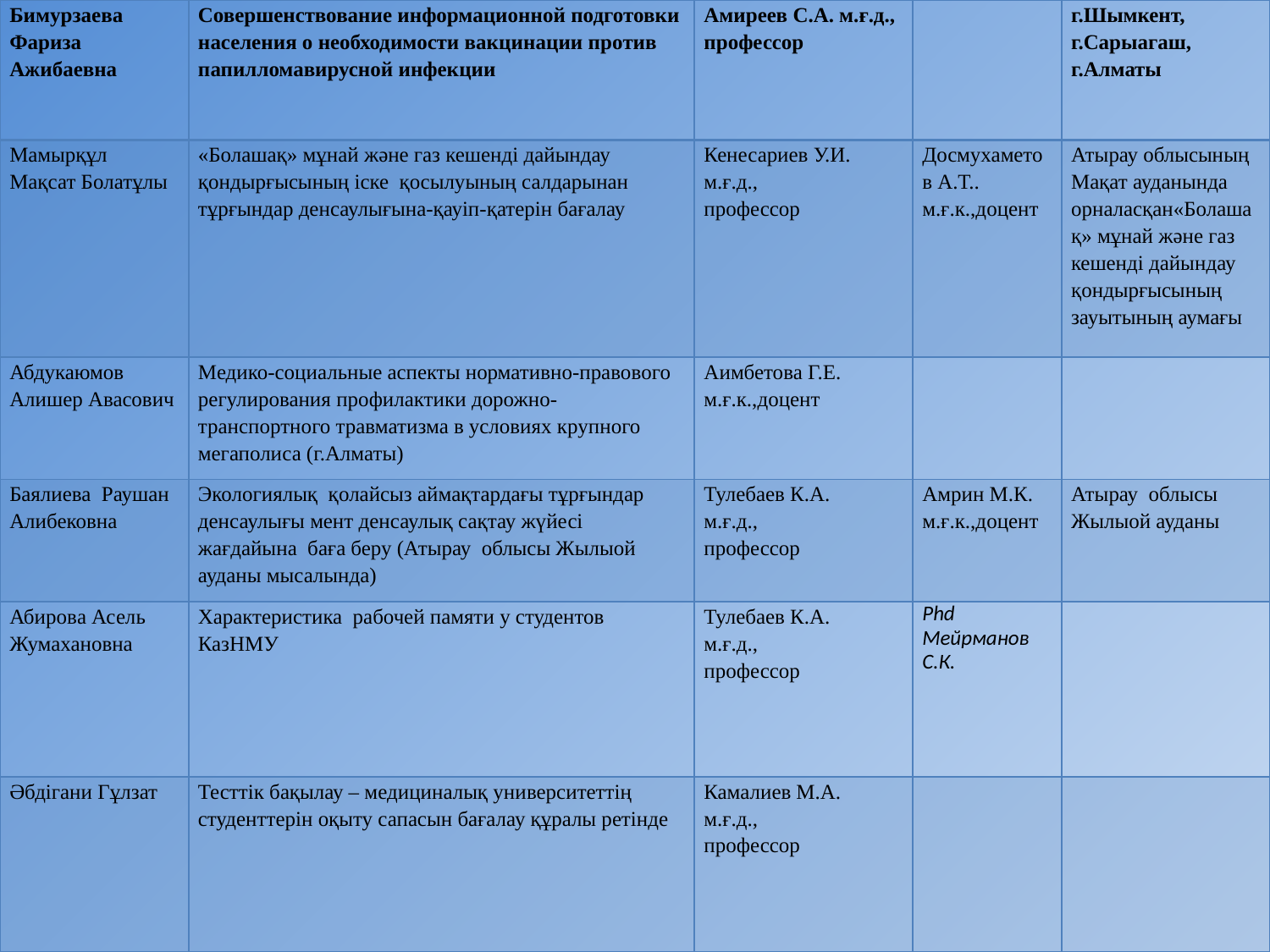

| Бимурзаева Фариза Ажибаевна | Совершенствование информационной подготовки населения о необходимости вакцинации против папилломавирусной инфекции | Амиреев С.А. м.ғ.д., профессор |  | г.Шымкент, г.Сарыагаш, г.Алматы |
| --- | --- | --- | --- | --- |
| Мамырқұл Мақсат Болатұлы | «Болашақ» мұнай және газ кешенді дайындау қондырғысының іске қосылуының салдарынан тұрғындар денсаулығына-қауіп-қатерін бағалау | Кенесариев У.И. м.ғ.д., профессор | Досмухаметов А.Т.. м.ғ.к.,доцент | Атырау облысының Мақат ауданында орналасқан«Болашақ» мұнай және газ кешенді дайындау қондырғысының зауытының аумағы |
| Абдукаюмов Алишер Авасович | Медико-социальные аспекты нормативно-правового регулирования профилактики дорожно-транспортного травматизма в условиях крупного мегаполиса (г.Алматы) | Аимбетова Г.Е. м.ғ.к.,доцент |  |  |
| Баялиева Раушан Алибековна | Экологиялық қолайсыз аймақтардағы тұрғындар денсаулығы мент денсаулық сақтау жүйесі жағдайына баға беру (Атырау облысы Жылыой ауданы мысалында) | Тулебаев К.А. м.ғ.д., профессор | Амрин М.К. м.ғ.к.,доцент | Атырау облысы Жылыой ауданы |
| Абирова Асель Жумахановна | Характеристика рабочей памяти у студентов КазНМУ | Тулебаев К.А. м.ғ.д., профессор | Phd Мейрманов С.К. |  |
| Әбдігани Гұлзат | Тесттік бақылау – медициналық университеттің студенттерін оқыту сапасын бағалау құралы ретінде | Камалиев М.А. м.ғ.д., профессор |  |  |